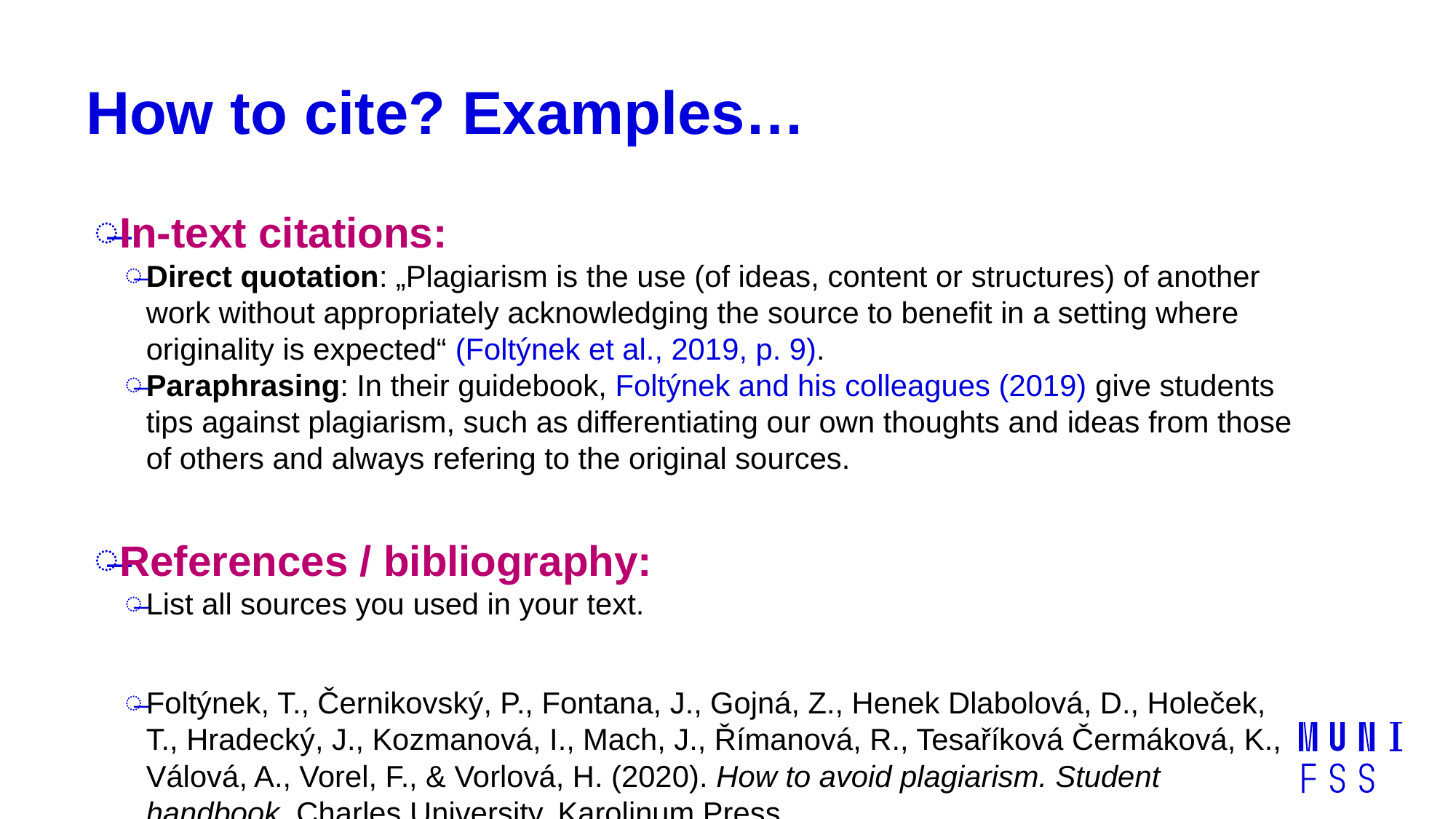

# How to cite? Examples…
In-text citations:
Direct quotation: „Plagiarism is the use (of ideas, content or structures) of another work without appropriately acknowledging the source to benefit in a setting where originality is expected“ (Foltýnek et al., 2019, p. 9).
Paraphrasing: In their guidebook, Foltýnek and his colleagues (2019) give students tips against plagiarism, such as differentiating our own thoughts and ideas from those of others and always refering to the original sources.

References / bibliography:
List all sources you used in your text.

Foltýnek, T., Černikovský, P., Fontana, J., Gojná, Z., Henek Dlabolová, D., Holeček, T., Hradecký, J., Kozmanová, I., Mach, J., Římanová, R., Tesaříková Čermáková, K., Válová, A., Vorel, F., & Vorlová, H. (2020). How to avoid plagiarism. Student handbook. Charles University, Karolinum Press.